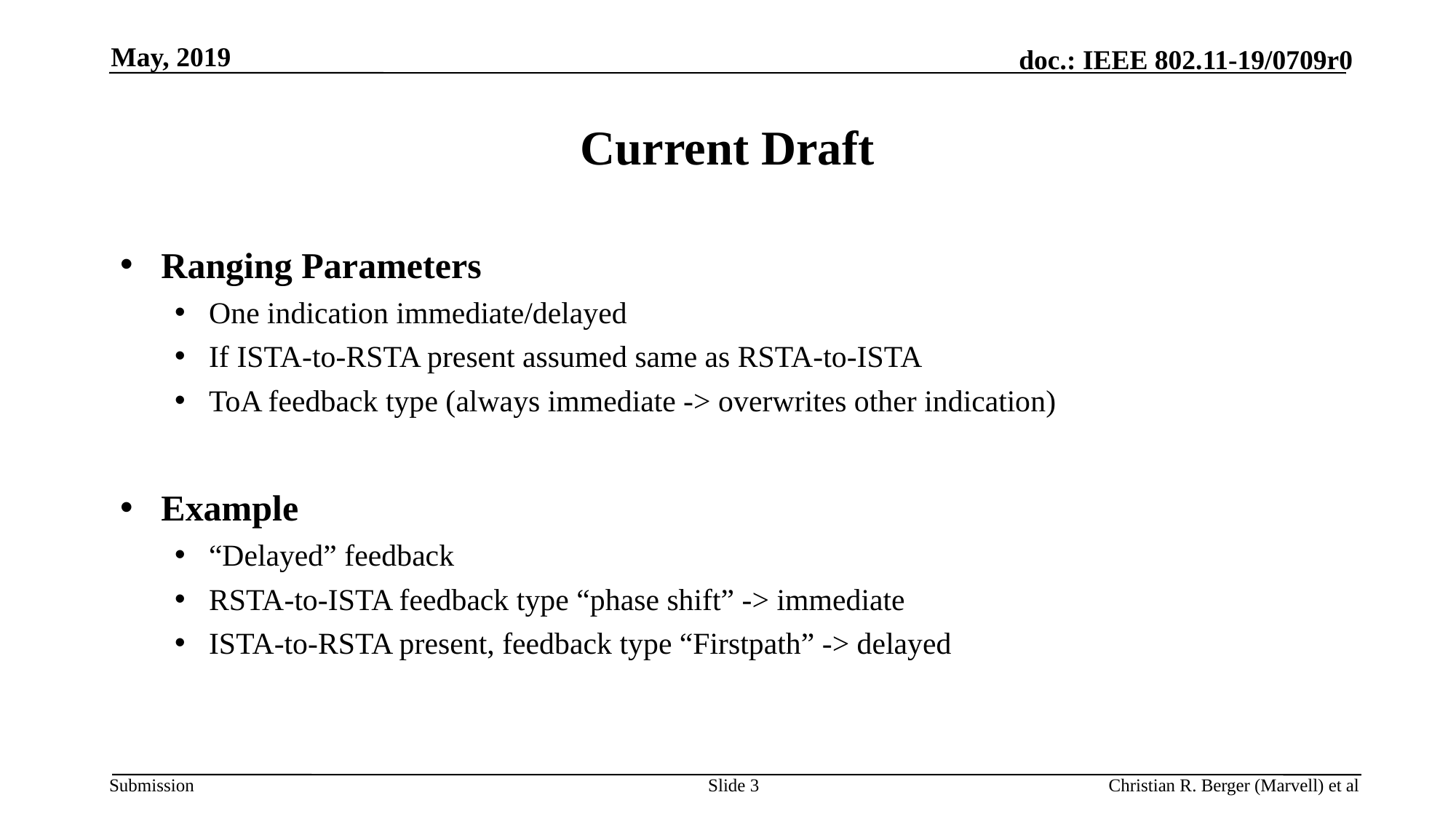

May, 2019
# Current Draft
Ranging Parameters
One indication immediate/delayed
If ISTA-to-RSTA present assumed same as RSTA-to-ISTA
ToA feedback type (always immediate -> overwrites other indication)

Example
“Delayed” feedback
RSTA-to-ISTA feedback type “phase shift” -> immediate
ISTA-to-RSTA present, feedback type “Firstpath” -> delayed
Slide 3
Christian R. Berger (Marvell) et al